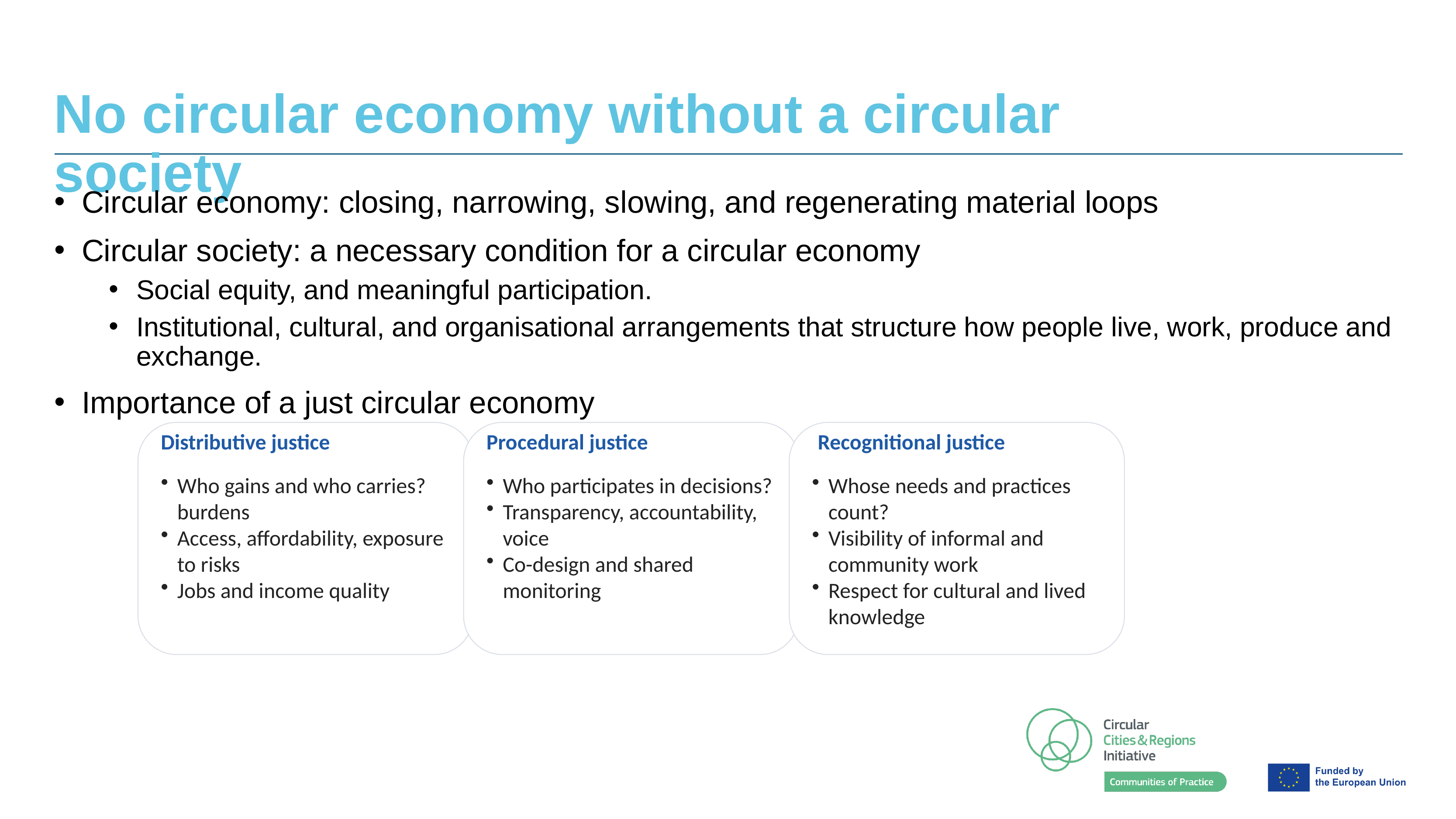

# No circular economy without a circular society
Circular economy: closing, narrowing, slowing, and regenerating material loops
Circular society: a necessary condition for a circular economy
Social equity, and meaningful participation.
Institutional, cultural, and organisational arrangements that structure how people live, work, produce and exchange.
Importance of a just circular economy

Distributive justice
Procedural justice
Recognitional justice
Who gains and who carries? burdens
Access, affordability, exposure to risks
Jobs and income quality
Who participates in decisions?
Transparency, accountability, voice
Co-design and shared monitoring
Whose needs and practices count?
Visibility of informal and community work
Respect for cultural and lived knowledge